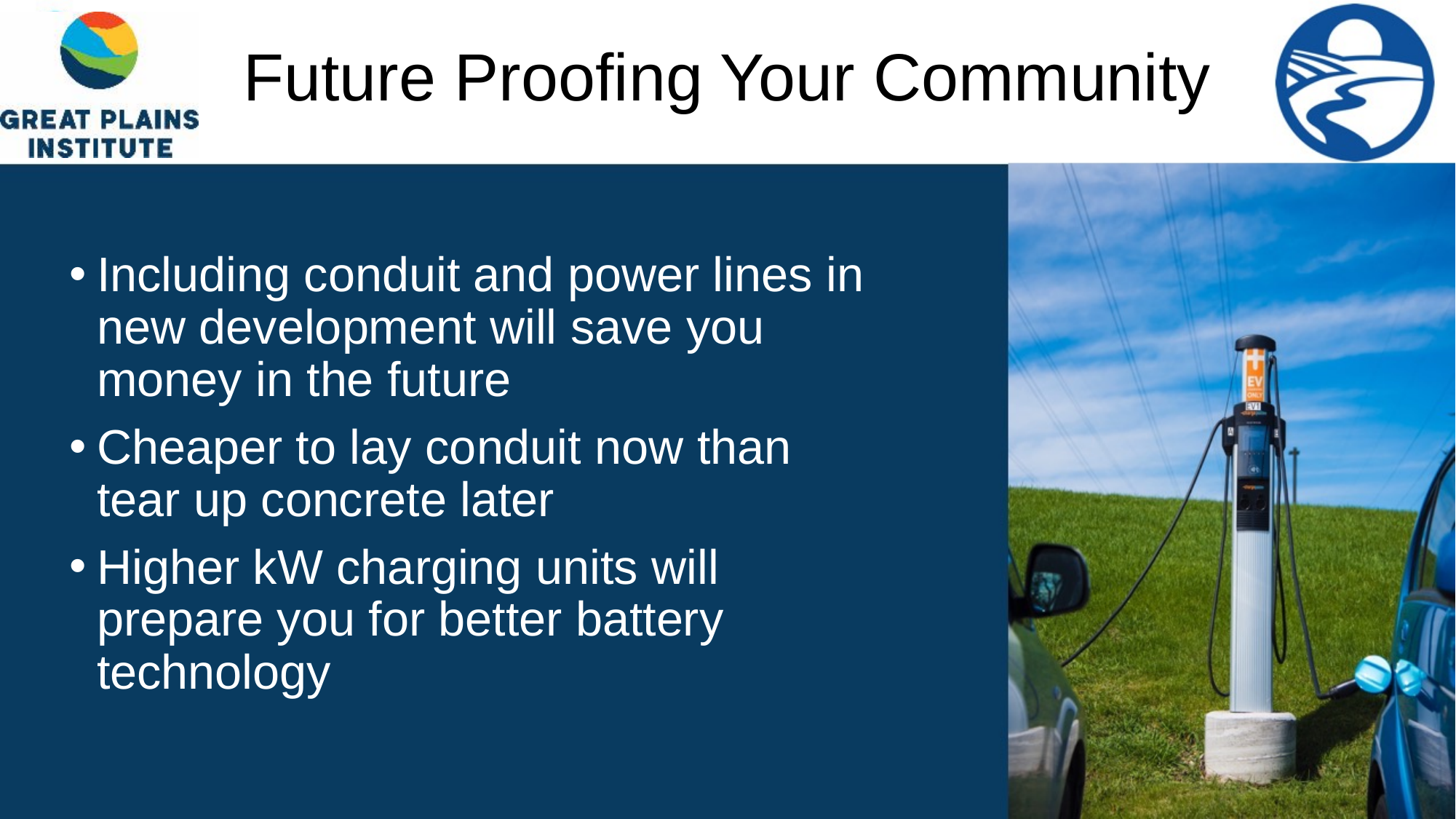

# Future Proofing Your Community
Including conduit and power lines in new development will save you money in the future
Cheaper to lay conduit now than tear up concrete later
Higher kW charging units will prepare you for better battery technology